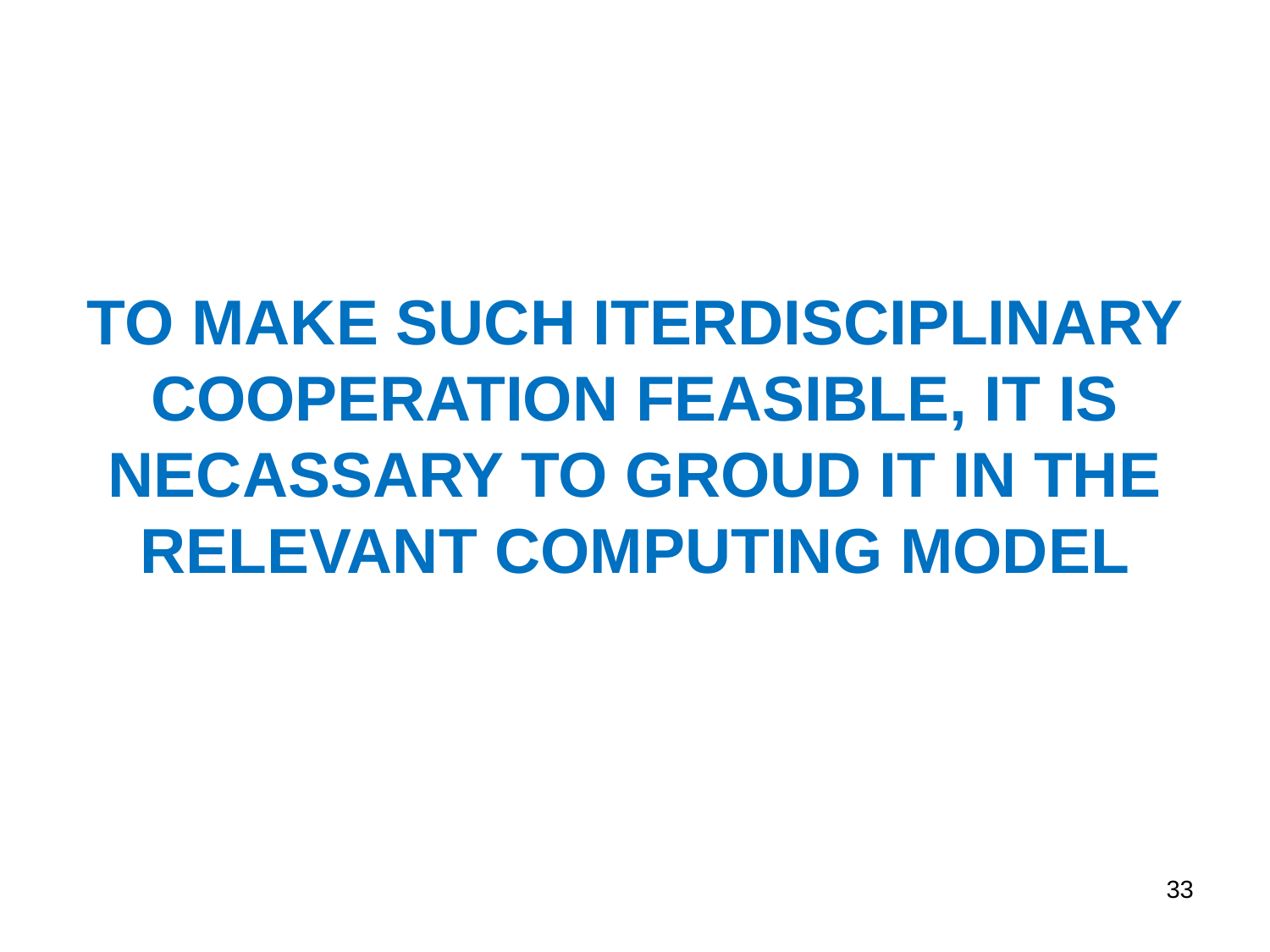

# TO MAKE SUCH ITERDISCIPLINARY COOPERATION FEASIBLE, IT IS NECASSARY TO GROUD IT IN THE RELEVANT COMPUTING MODEL
33